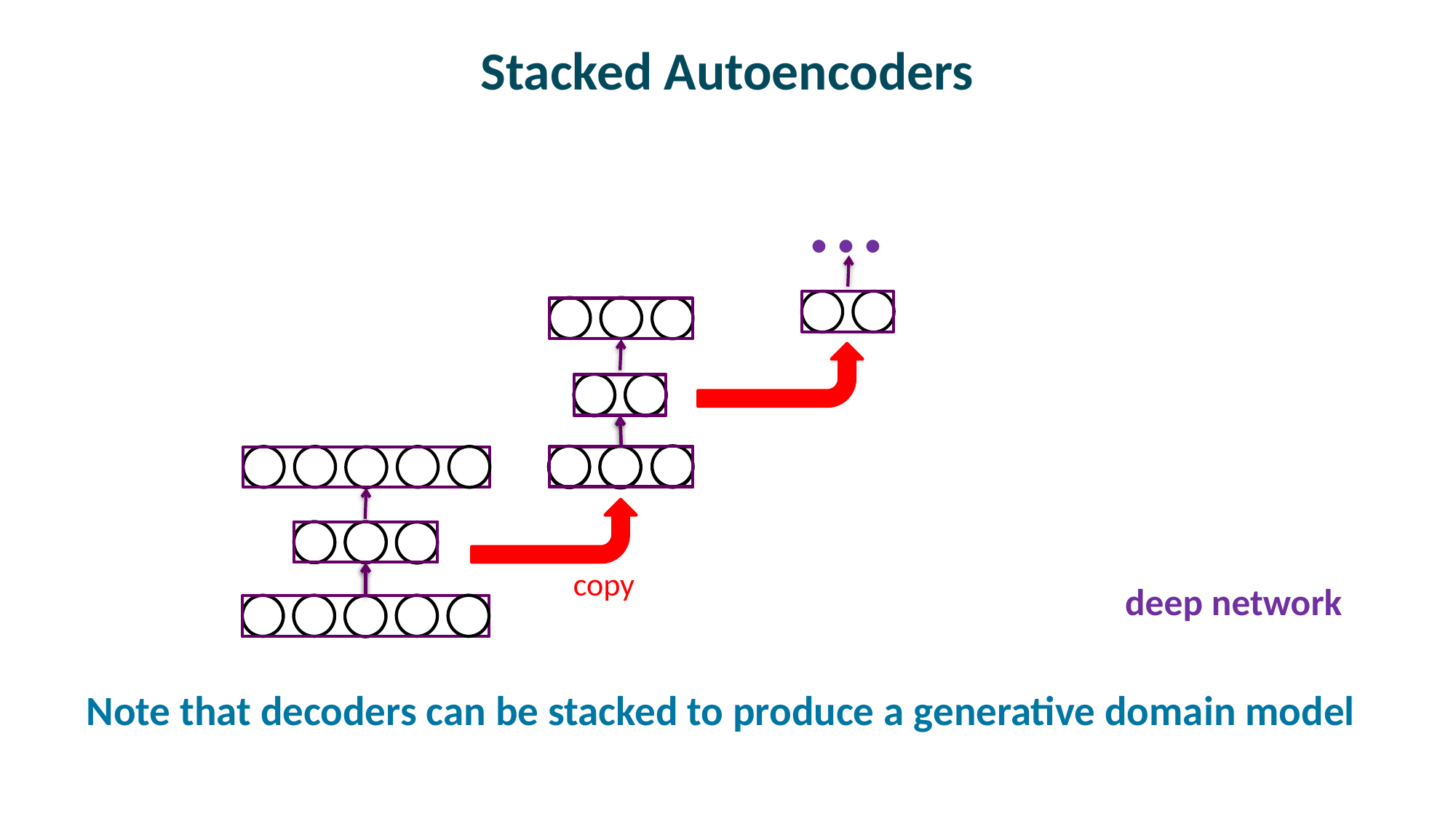

# Stacked Autoencoders
...

copy
deep network
Note that decoders can be stacked to produce a generative domain model